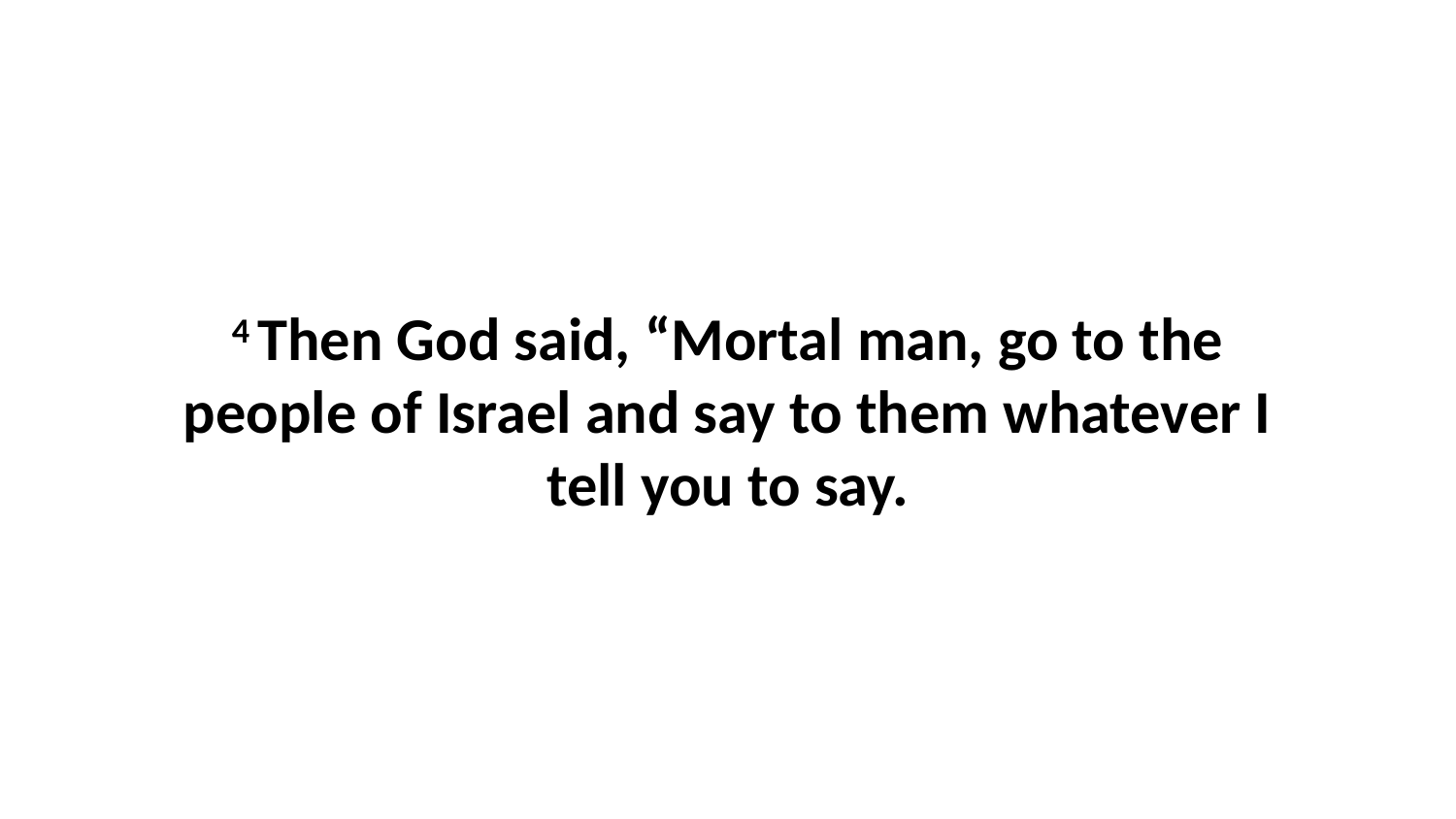

4 Then God said, “Mortal man, go to the people of Israel and say to them whatever I tell you to say.